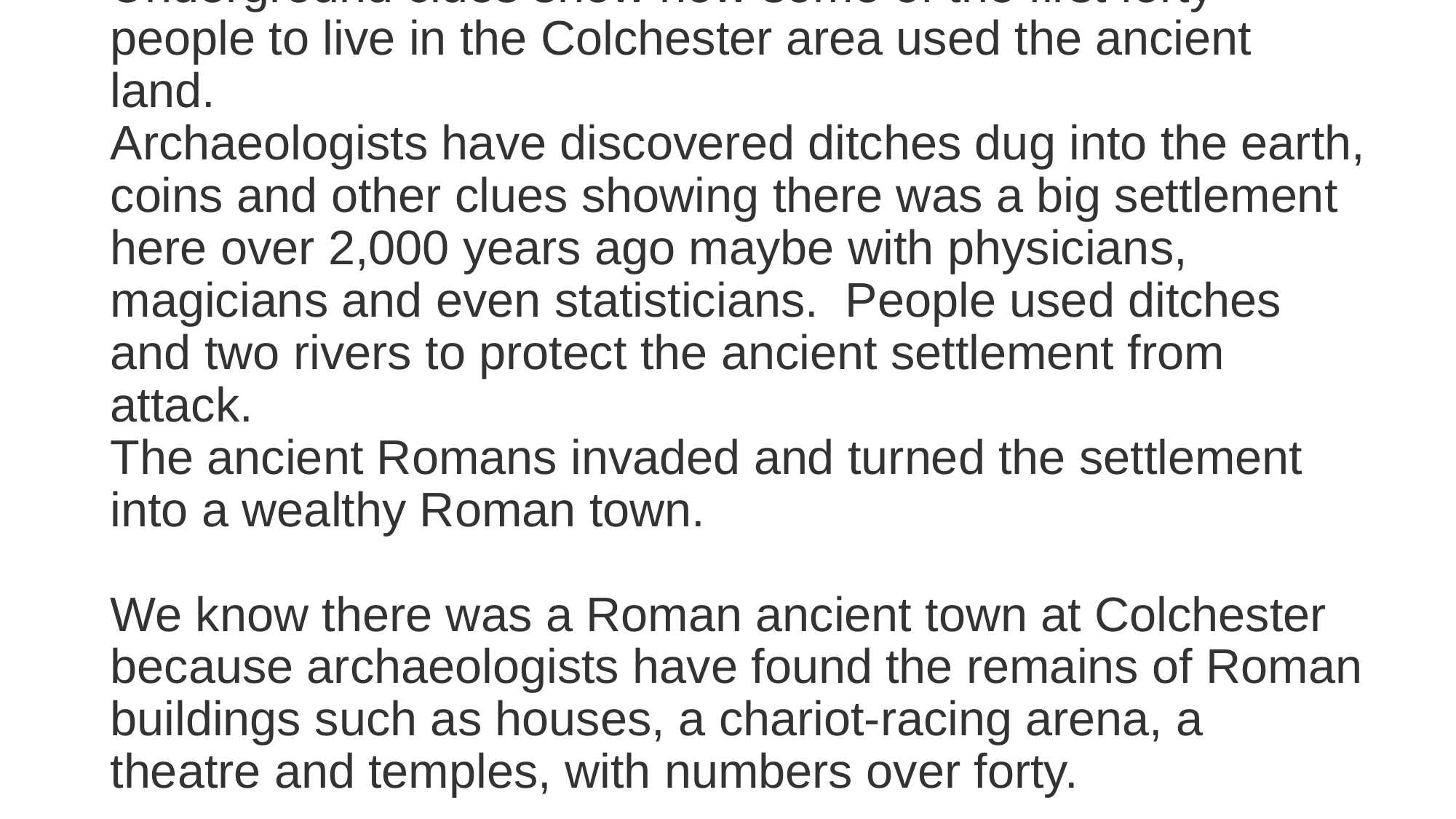

# Underground clues show how some of the first forty people to live in the Colchester area used the ancient land. Archaeologists have discovered ditches dug into the earth, coins and other clues showing there was a big settlement here over 2,000 years ago maybe with physicians, magicians and even statisticians.  People used ditches and two rivers to protect the ancient settlement from attack. The ancient Romans invaded and turned the settlement into a wealthy Roman town. We know there was a Roman ancient town at Colchester because archaeologists have found the remains of Roman buildings such as houses, a chariot-racing arena, a theatre and temples, with numbers over forty.